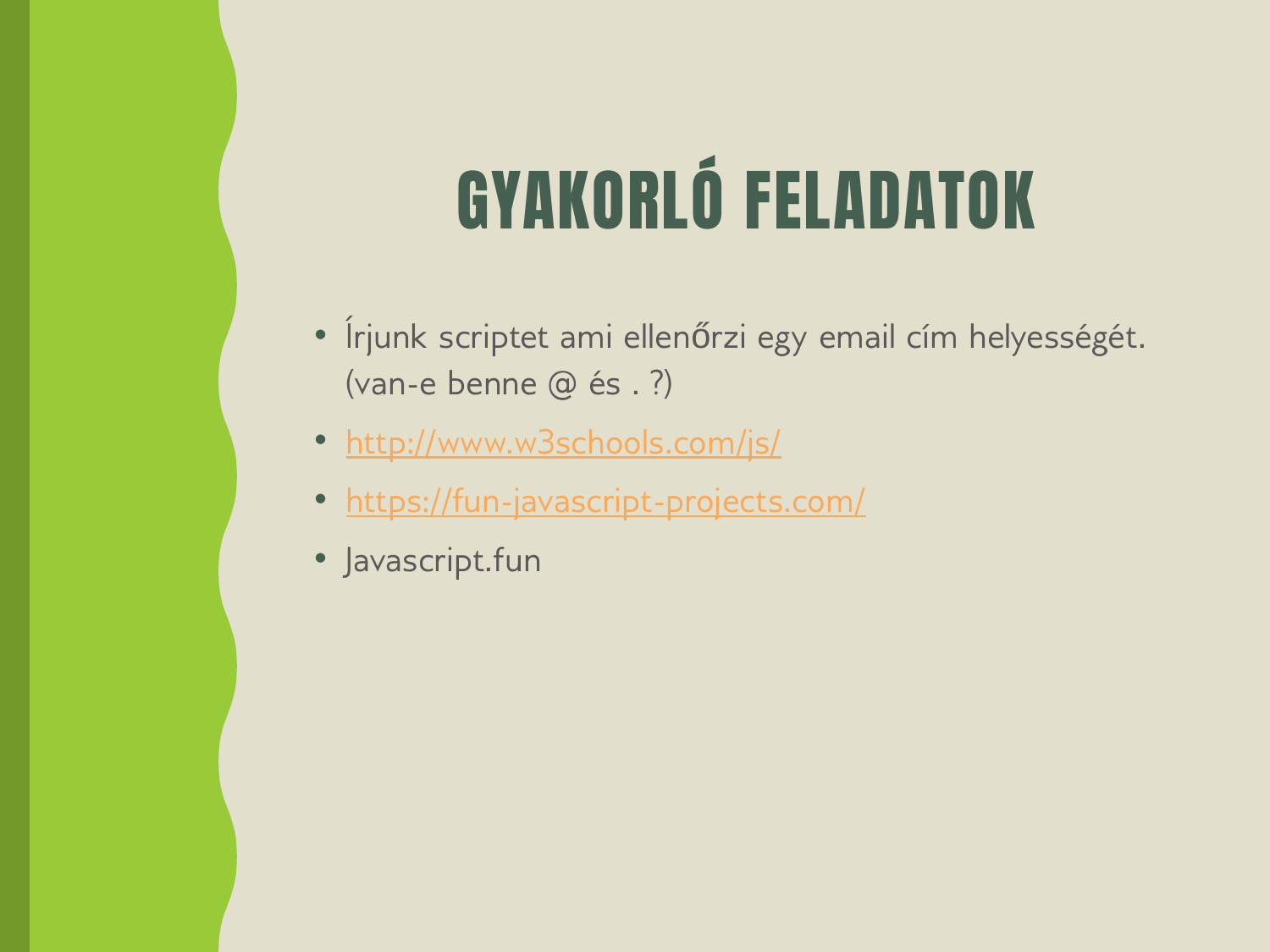

# Gyakorló feladatok
Írjunk scriptet ami ellenőrzi egy email cím helyességét. (van-e benne @ és . ?)
http://www.w3schools.com/js/
https://fun-javascript-projects.com/
Javascript.fun